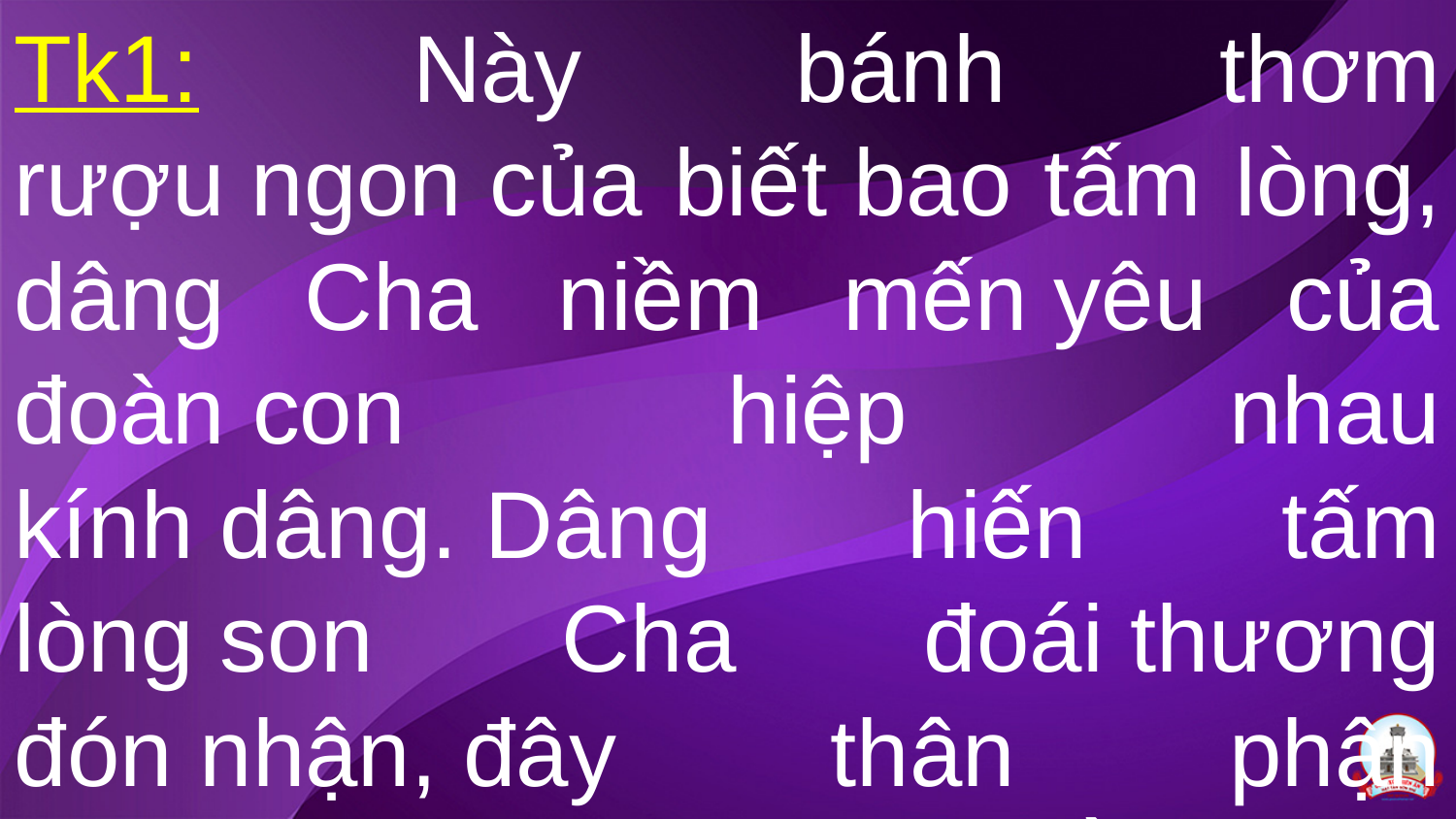

Tk1: Này bánh thơm rượu ngon của biết bao tấm lòng, dâng Cha niềm mến yêu của đoàn con hiệp nhau kính dâng. Dâng hiến tấm lòng son Cha đoái thương đón nhận, đây thân phận mỏng manh nhưng hằng luôn thiết tha chân thành.